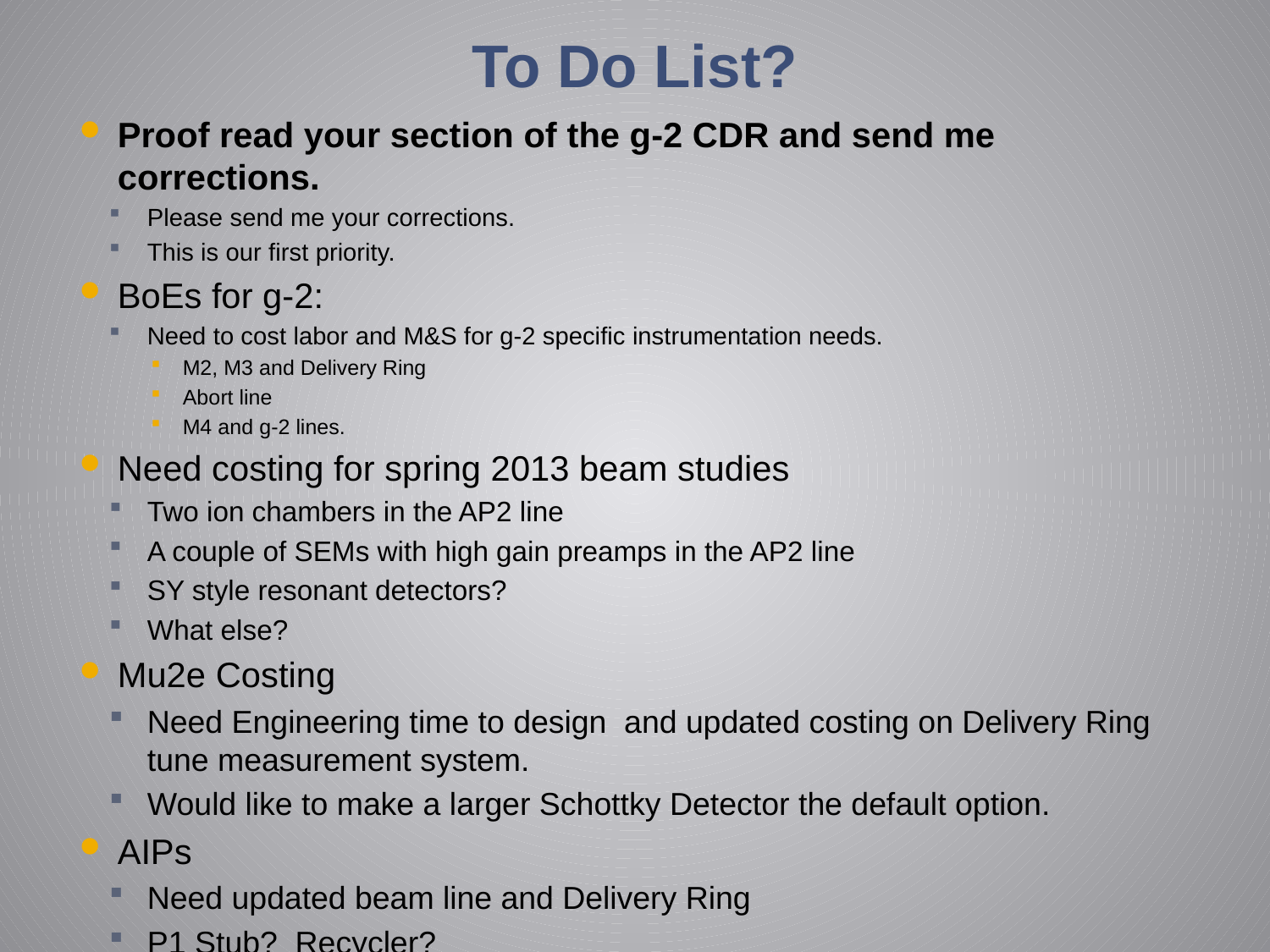

# To Do List?
Proof read your section of the g-2 CDR and send me corrections.
Please send me your corrections.
This is our first priority.
BoEs for g-2:
Need to cost labor and M&S for g-2 specific instrumentation needs.
M2, M3 and Delivery Ring
Abort line
M4 and g-2 lines.
Need costing for spring 2013 beam studies
Two ion chambers in the AP2 line
A couple of SEMs with high gain preamps in the AP2 line
SY style resonant detectors?
What else?
Mu2e Costing
Need Engineering time to design  and updated costing on Delivery Ring tune measurement system.
Would like to make a larger Schottky Detector the default option.
AIPs
Need updated beam line and Delivery Ring
P1 Stub?  Recycler?